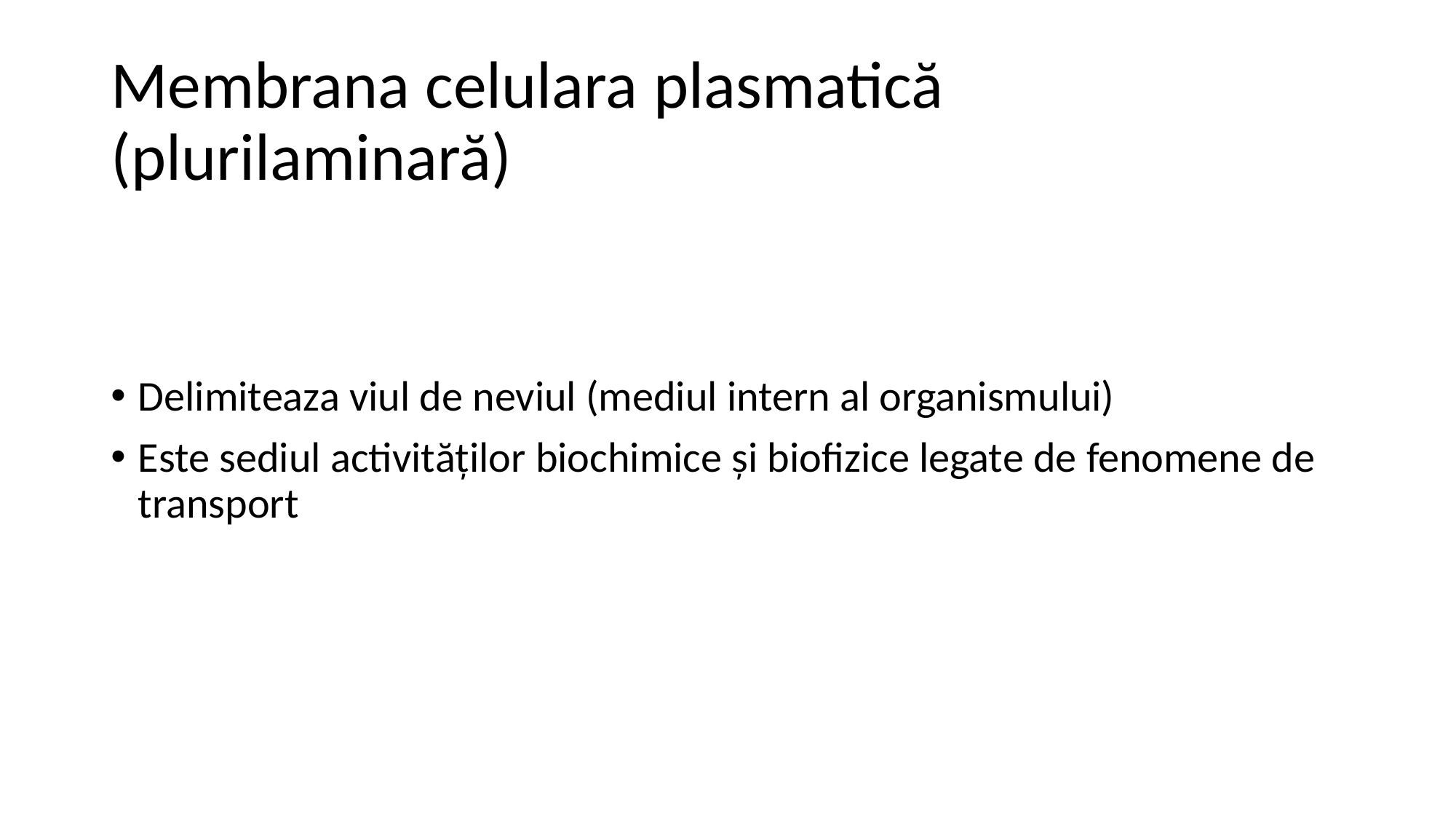

# Membrana celulara plasmatică (plurilaminară)
Delimiteaza viul de neviul (mediul intern al organismului)
Este sediul activităților biochimice și biofizice legate de fenomene de transport